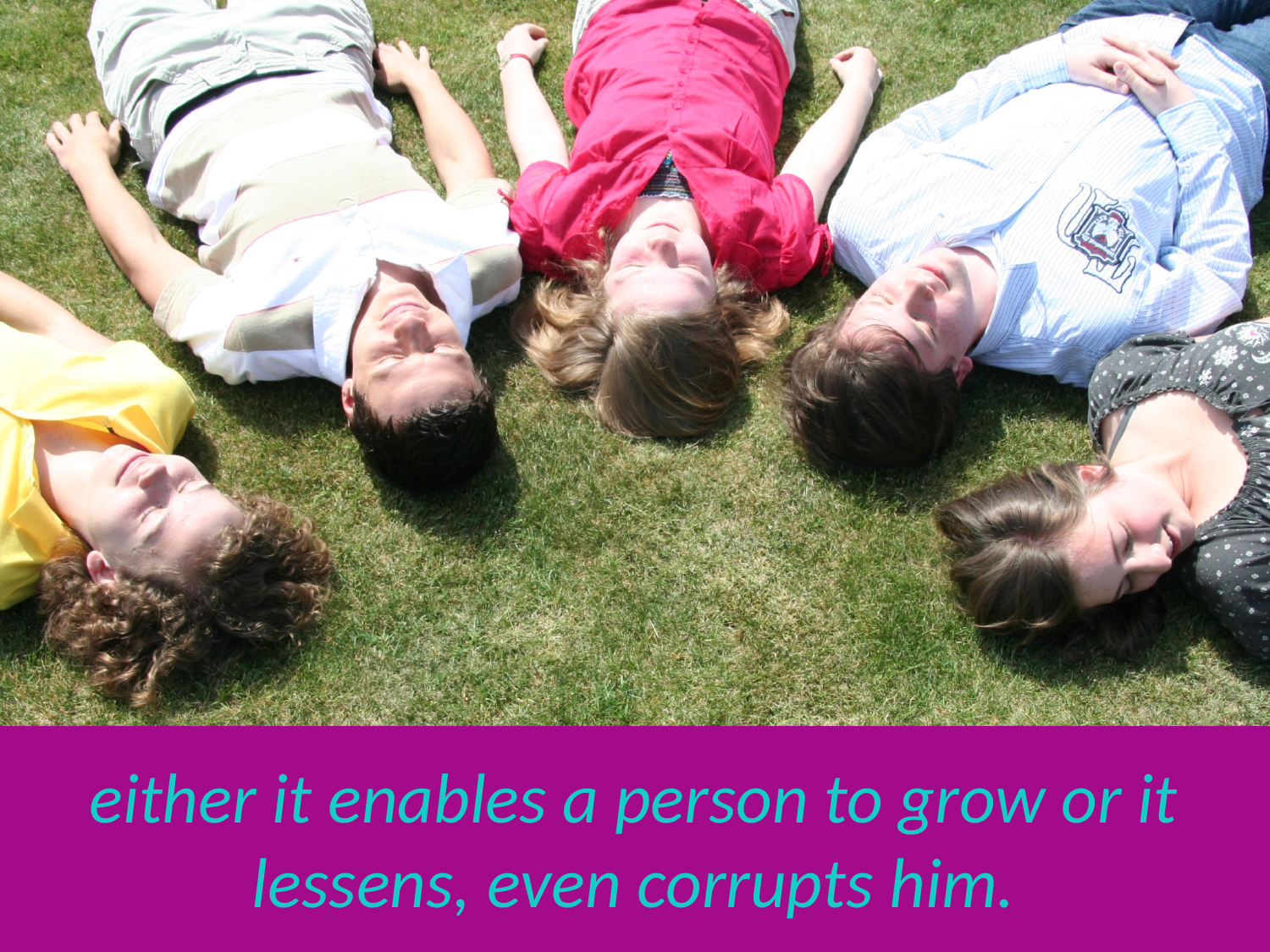

either it enables a person to grow or it lessens, even corrupts him.